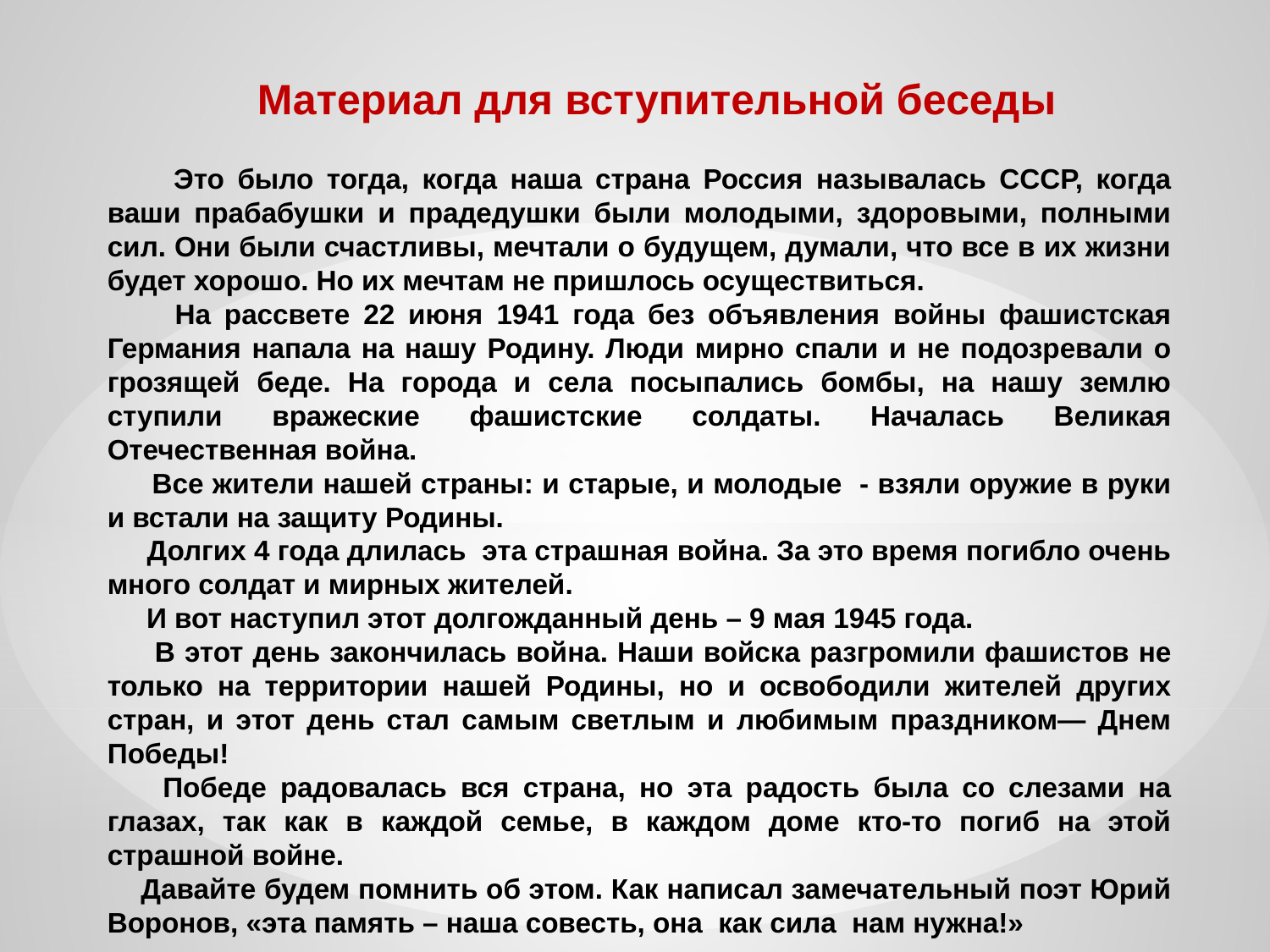

Материал для вступительной беседы

     Это было тогда, когда наша страна Россия называлась СССР, когда ваши прабабушки и прадедушки были молодыми, здоровыми, полными сил. Они были счастливы, мечтали о будущем, думали, что все в их жизни будет хорошо. Но их мечтам не пришлось осуществиться.
     На рассвете 22 июня 1941 года без объявления войны фашистская Германия напала на нашу Родину. Люди мирно спали и не подозревали о грозящей беде. На города и села посыпались бомбы, на нашу землю ступили вражеские фашистские солдаты. Началась Великая Отечественная война.
     Все жители нашей страны: и старые, и молодые  - взяли оружие в руки и встали на защиту Родины.
     Долгих 4 года длилась  эта страшная война. За это время погибло очень много солдат и мирных жителей.
     И вот наступил этот долгожданный день – 9 мая 1945 года.
     В этот день закончилась война. Наши войска разгромили фашистов не только на территории нашей Родины, но и освободили жителей других стран, и этот день стал самым светлым и любимым праздником— Днем Победы!
    Победе радовалась вся страна, но эта радость была со слезами на глазах, так как в каждой семье, в каждом доме кто-то погиб на этой страшной войне.
    Давайте будем помнить об этом. Как написал замечательный поэт Юрий Воронов, «эта память – наша совесть, она  как сила  нам нужна!»